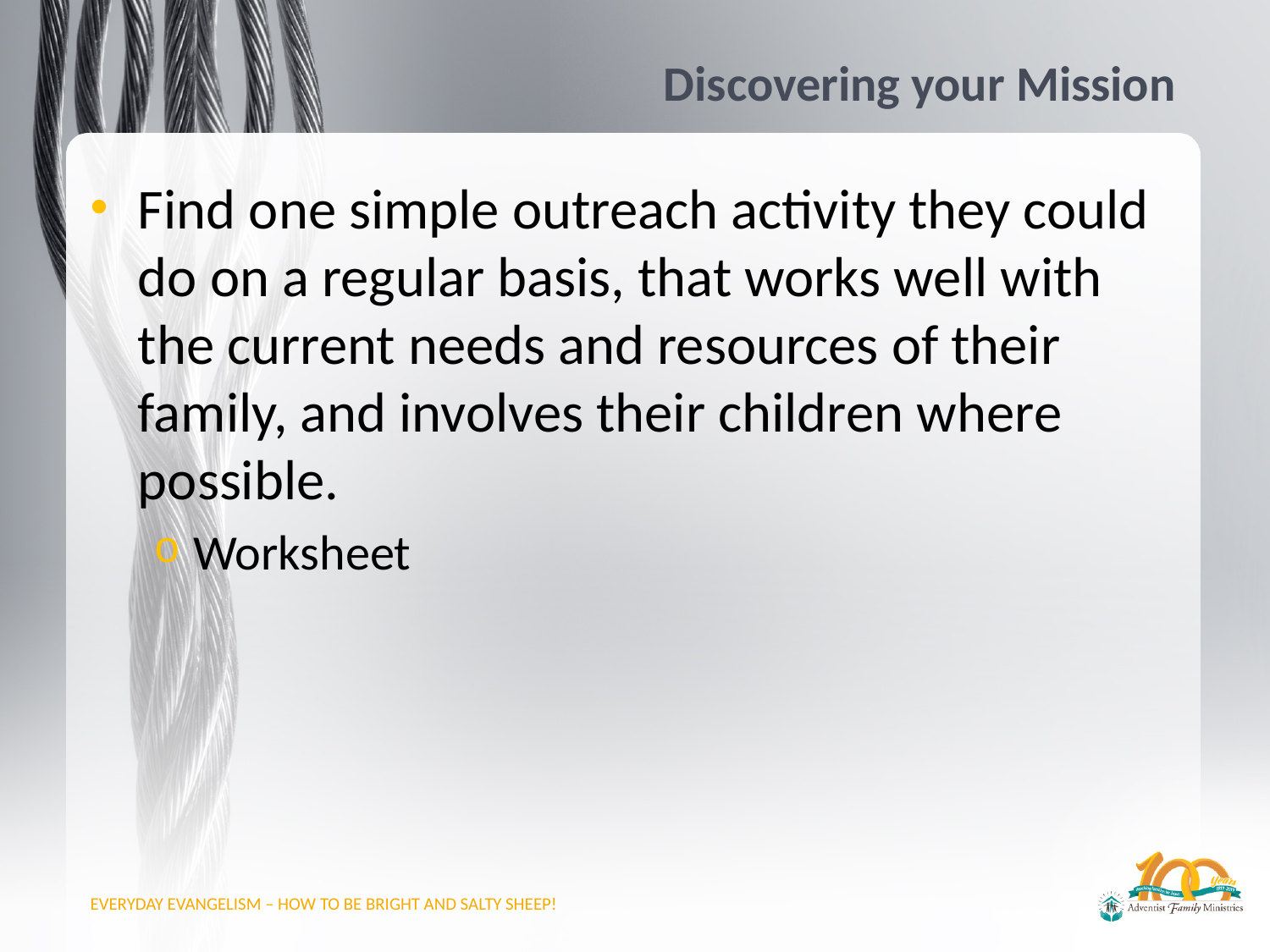

# Discovering your Mission
Find one simple outreach activity they could do on a regular basis, that works well with the current needs and resources of their family, and involves their children where possible.
Worksheet